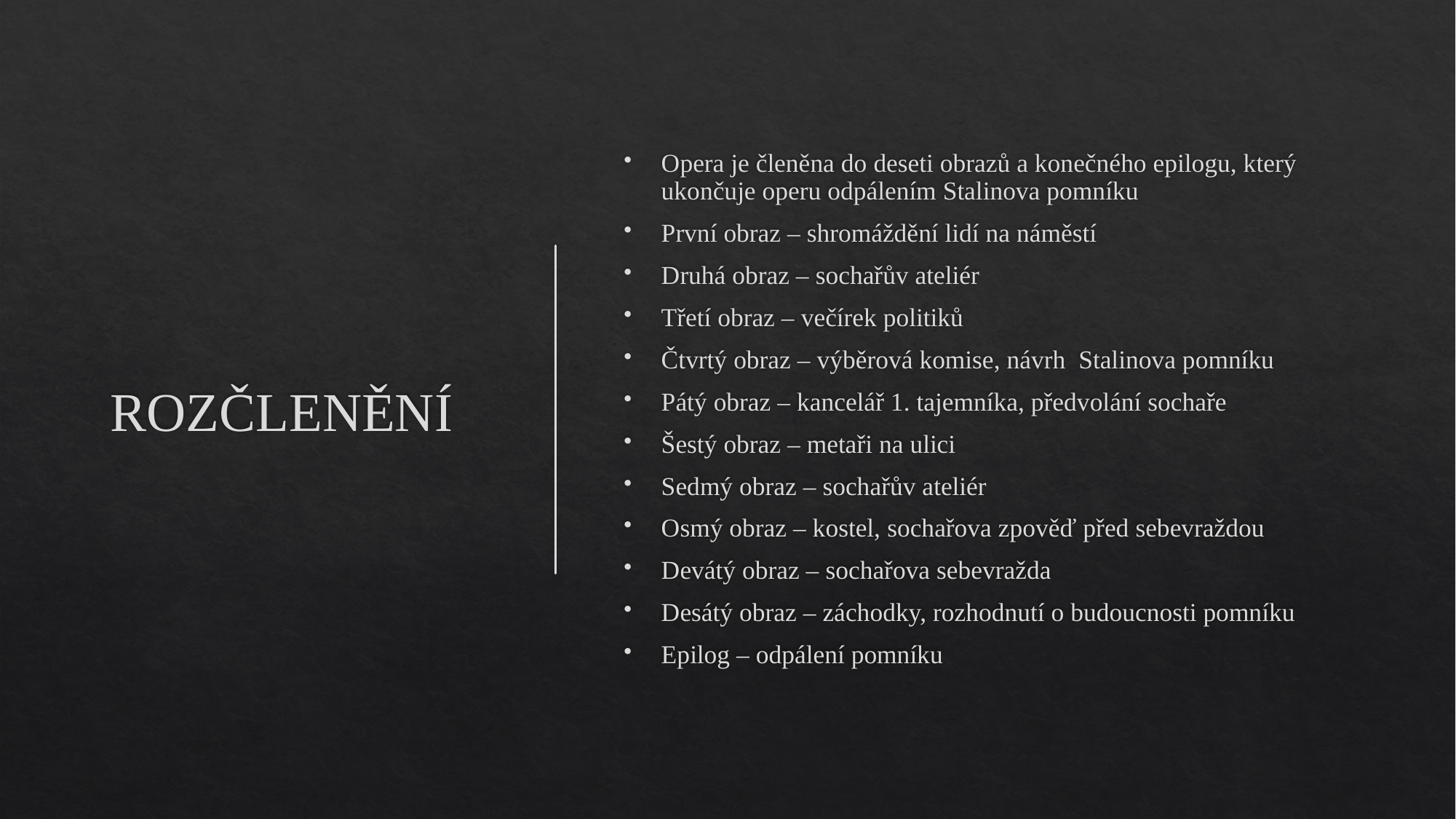

# ROZČLENĚNÍ
Opera je členěna do deseti obrazů a konečného epilogu, který ukončuje operu odpálením Stalinova pomníku
První obraz – shromáždění lidí na náměstí
Druhá obraz – sochařův ateliér
Třetí obraz – večírek politiků
Čtvrtý obraz – výběrová komise, návrh  Stalinova pomníku
Pátý obraz – kancelář 1. tajemníka, předvolání sochaře
Šestý obraz – metaři na ulici
Sedmý obraz – sochařův ateliér
Osmý obraz – kostel, sochařova zpověď před sebevraždou
Devátý obraz – sochařova sebevražda
Desátý obraz – záchodky, rozhodnutí o budoucnosti pomníku
Epilog – odpálení pomníku